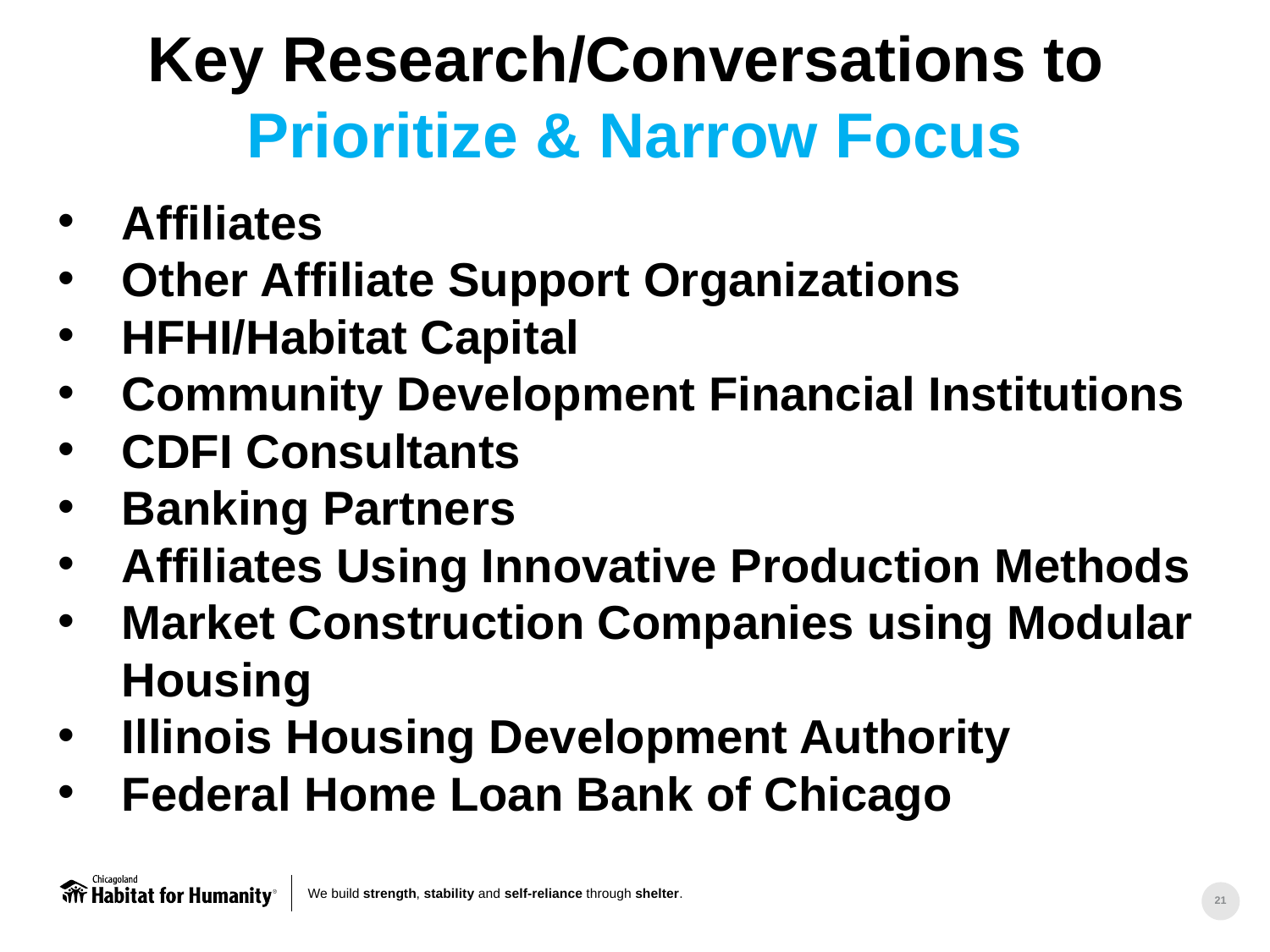

Key Research/Conversations to
Prioritize & Narrow Focus

Affiliates
Other Affiliate Support Organizations
HFHI/Habitat Capital
Community Development Financial Institutions
CDFI Consultants
Banking Partners
Affiliates Using Innovative Production Methods
Market Construction Companies using Modular Housing
Illinois Housing Development Authority
Federal Home Loan Bank of Chicago